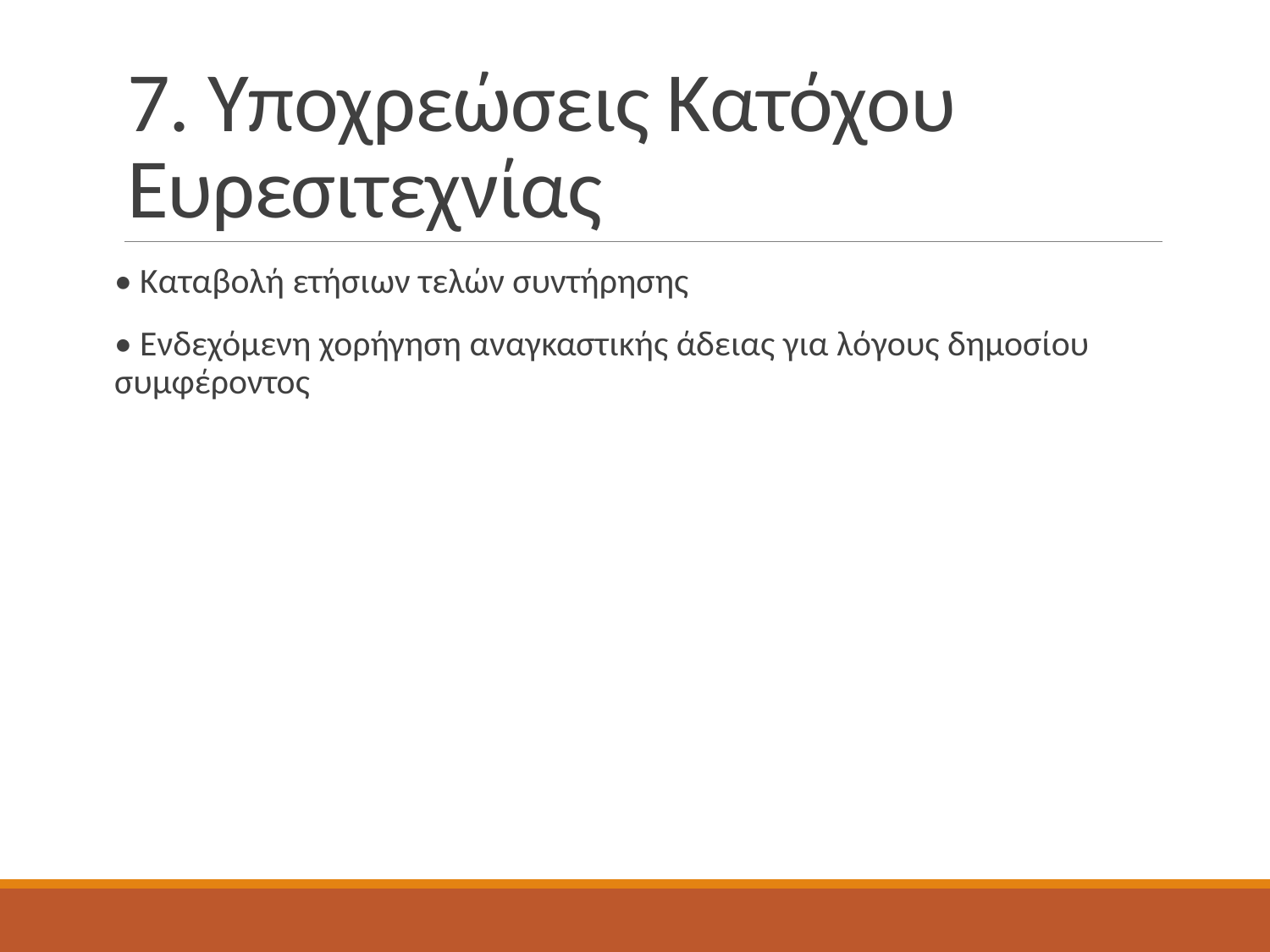

# 7. Υποχρεώσεις Κατόχου Ευρεσιτεχνίας
• Καταβολή ετήσιων τελών συντήρησης
• Ενδεχόμενη χορήγηση αναγκαστικής άδειας για λόγους δημοσίου συμφέροντος